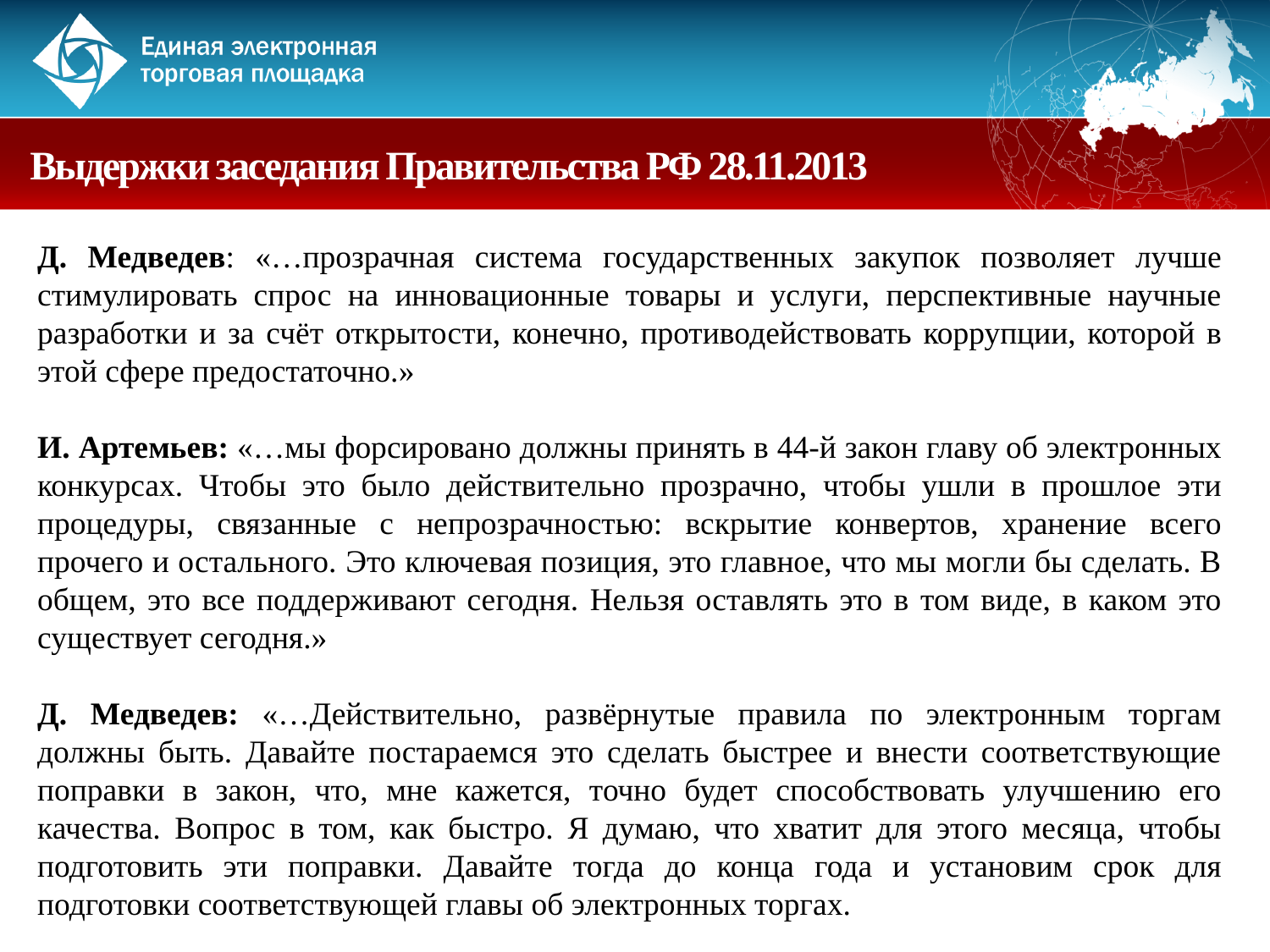

Выдержки заседания Правительства РФ 28.11.2013
Д. Медведев: «…прозрачная система государственных закупок позволяет лучше стимулировать спрос на инновационные товары и услуги, перспективные научные разработки и за счёт открытости, конечно, противодействовать коррупции, которой в этой сфере предостаточно.»

И. Артемьев: «…мы форсировано должны принять в 44-й закон главу об электронных конкурсах. Чтобы это было действительно прозрачно, чтобы ушли в прошлое эти процедуры, связанные с непрозрачностью: вскрытие конвертов, хранение всего прочего и остального. Это ключевая позиция, это главное, что мы могли бы сделать. В общем, это все поддерживают сегодня. Нельзя оставлять это в том виде, в каком это существует сегодня.»

Д. Медведев: «…Действительно, развёрнутые правила по электронным торгам должны быть. Давайте постараемся это сделать быстрее и внести соответствующие поправки в закон, что, мне кажется, точно будет способствовать улучшению его качества. Вопрос в том, как быстро. Я думаю, что хватит для этого месяца, чтобы подготовить эти поправки. Давайте тогда до конца года и установим срок для подготовки соответствующей главы об электронных торгах.